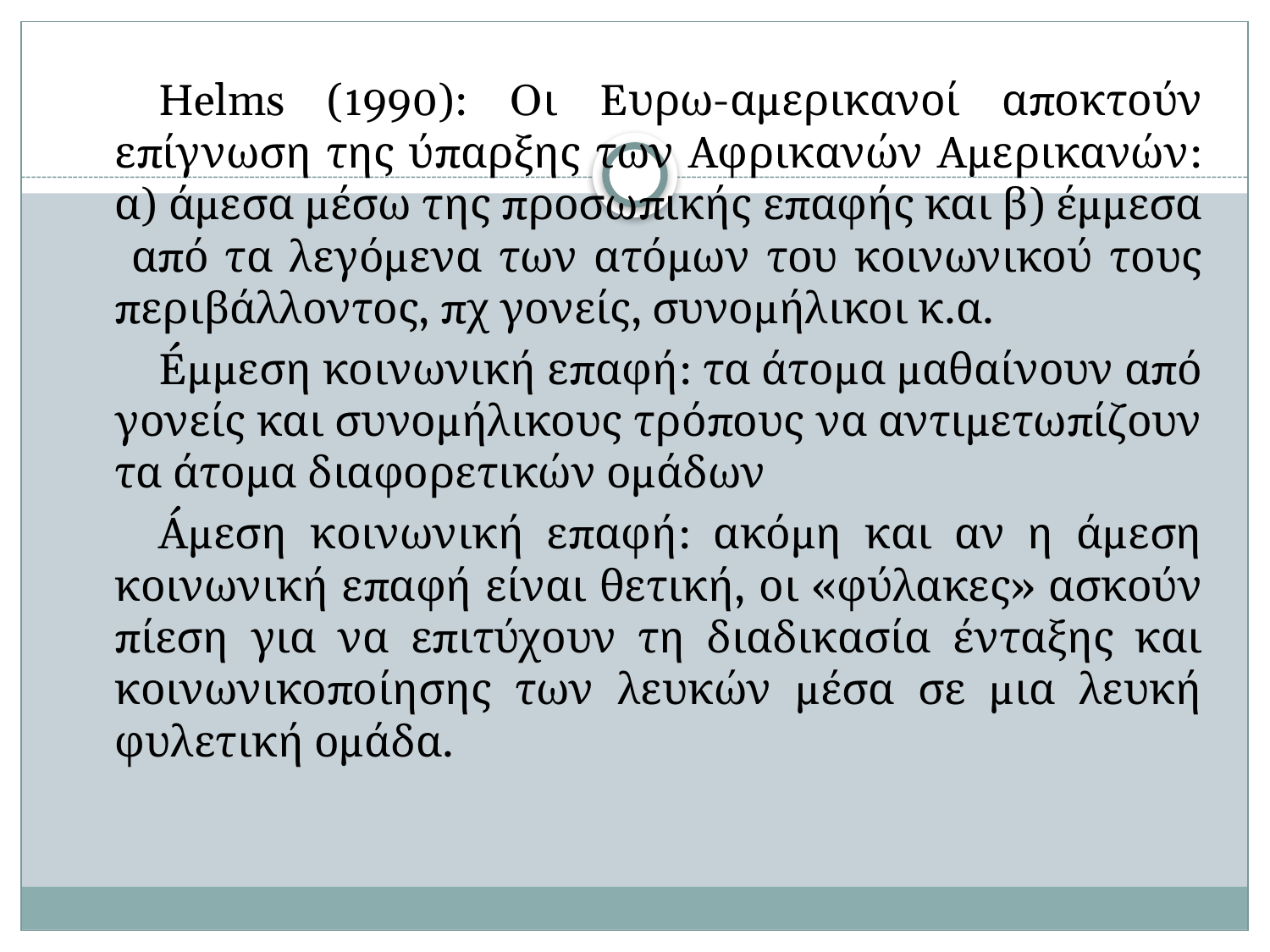

Helms (1990): Οι Ευρω-αμερικανοί αποκτούν επίγνωση της ύπαρξης των Αφρικανών Αμερικανών: α) άμεσα μέσω της προσωπικής επαφής και β) έμμεσα  από τα λεγόμενα των ατόμων του κοινωνικού τους περιβάλλοντος, πχ γονείς, συνομήλικοι κ.α.
Έμμεση κοινωνική επαφή: τα άτομα μαθαίνουν από γονείς και συνομήλικους τρόπους να αντιμετωπίζουν τα άτομα διαφορετικών ομάδων
Άμεση κοινωνική επαφή: ακόμη και αν η άμεση κοινωνική επαφή είναι θετική, οι «φύλακες» ασκούν πίεση για να επιτύχουν τη διαδικασία ένταξης και κοινωνικοποίησης των λευκών μέσα σε μια λευκή φυλετική ομάδα.